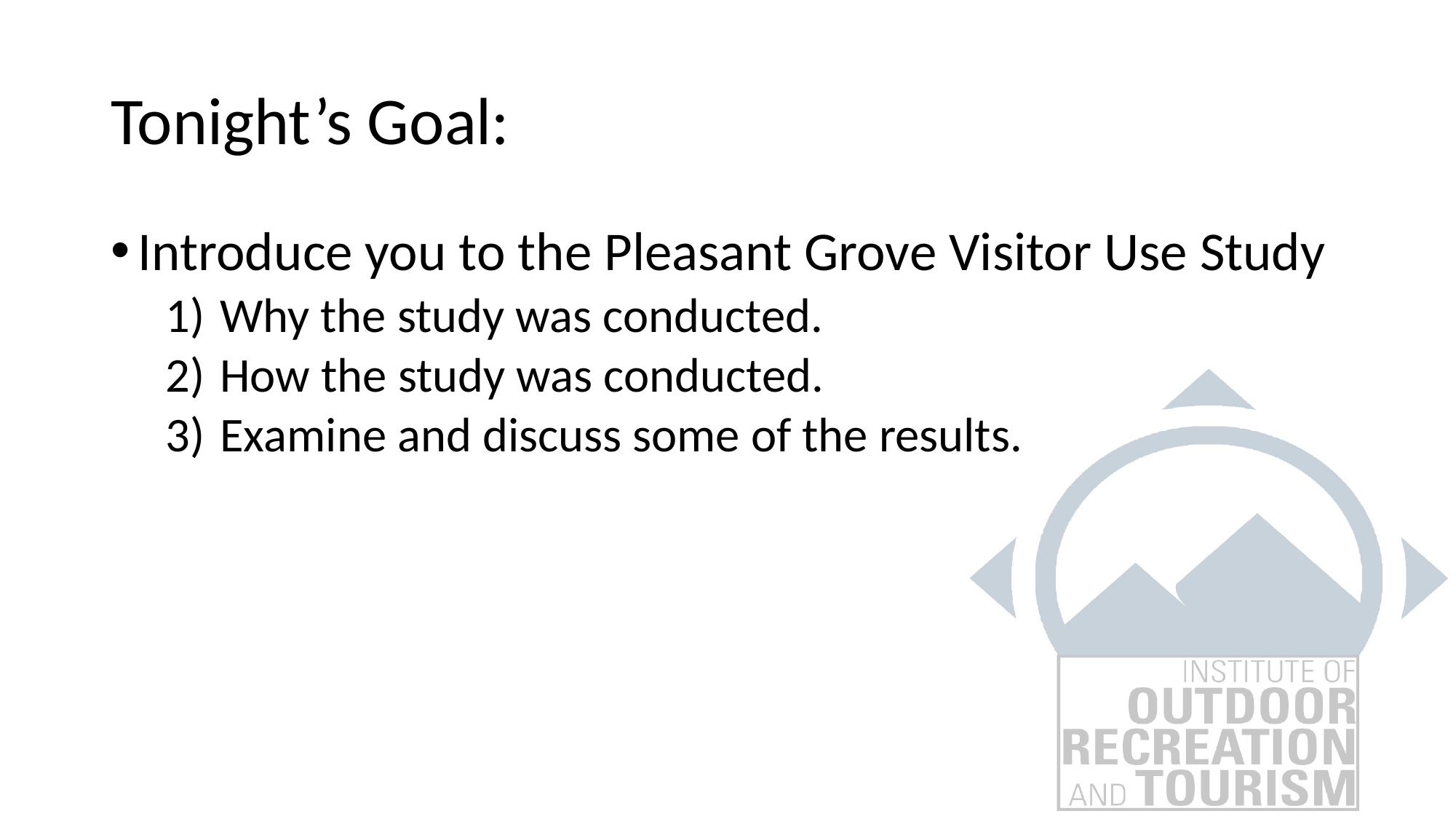

# Tonight’s Goal:
Introduce you to the Pleasant Grove Visitor Use Study
Why the study was conducted.
How the study was conducted.
Examine and discuss some of the results.